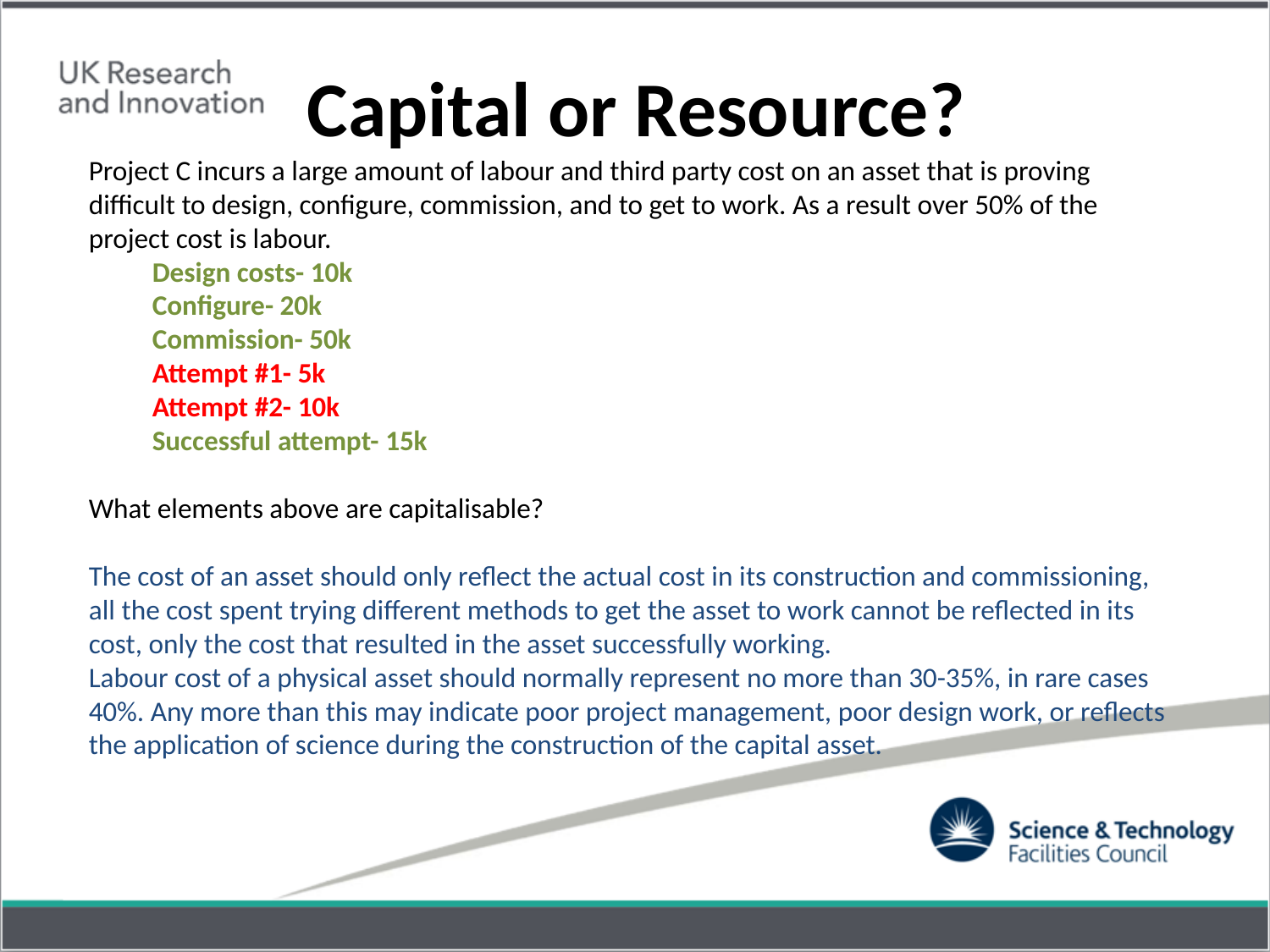

# Capital or Resource?
Project C incurs a large amount of labour and third party cost on an asset that is proving difficult to design, configure, commission, and to get to work. As a result over 50% of the project cost is labour.
Design costs- 10k
Configure- 20k
Commission- 50k
Attempt #1- 5k
Attempt #2- 10k
Successful attempt- 15k

What elements above are capitalisable?

The cost of an asset should only reflect the actual cost in its construction and commissioning, all the cost spent trying different methods to get the asset to work cannot be reflected in its cost, only the cost that resulted in the asset successfully working.
Labour cost of a physical asset should normally represent no more than 30-35%, in rare cases 40%. Any more than this may indicate poor project management, poor design work, or reflects the application of science during the construction of the capital asset.